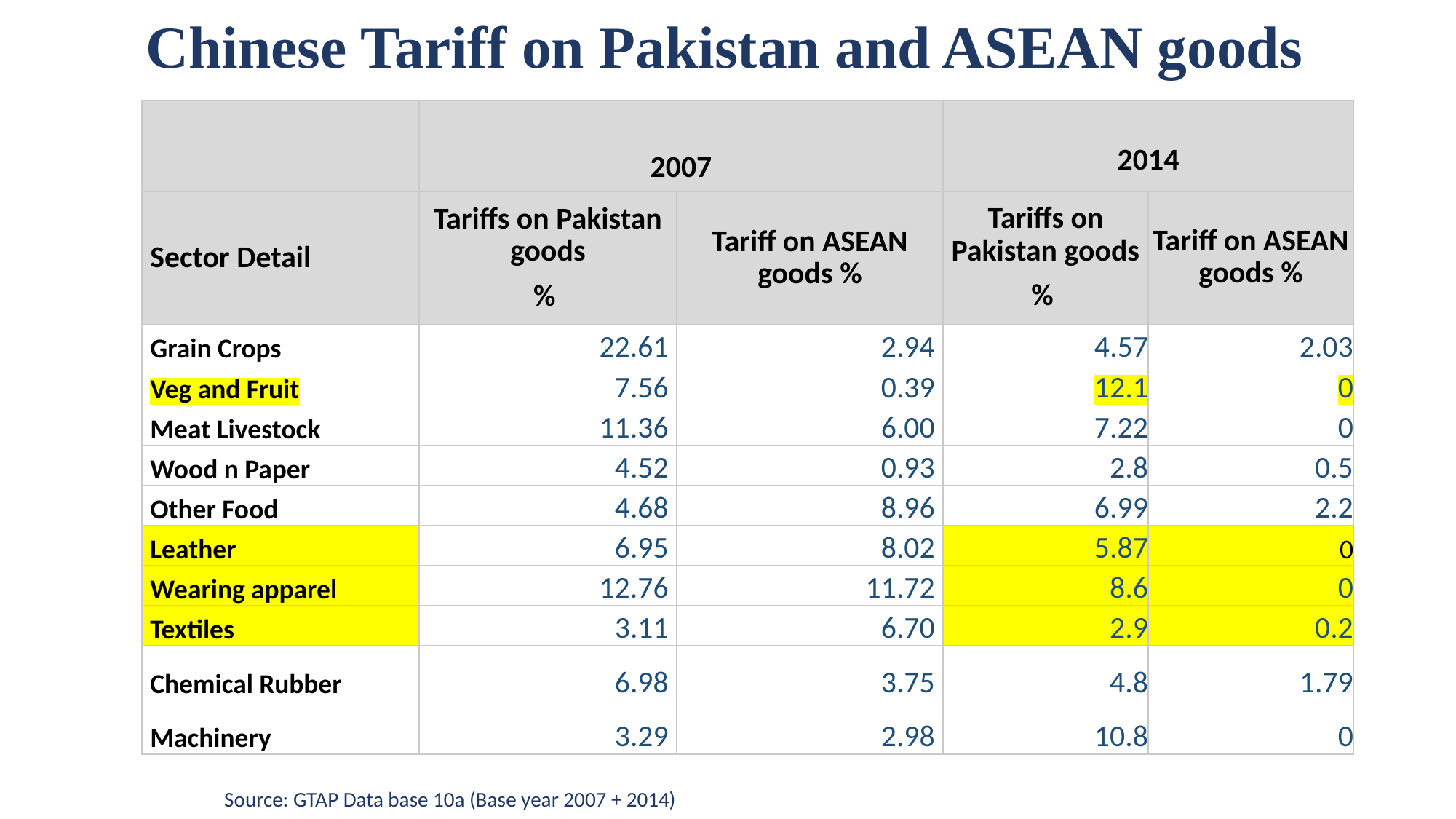

# Chinese Tariff on Pakistan and ASEAN goods
|  | 2007 |  | 2014 |  |
| --- | --- | --- | --- | --- |
| Sector Detail | Tariffs on Pakistan goods % | Tariff on ASEAN goods % | Tariffs on Pakistan goods % | Tariff on ASEAN goods % |
| Grain Crops | 22.61 | 2.94 | 4.57 | 2.03 |
| Veg and Fruit | 7.56 | 0.39 | 12.1 | 0 |
| Meat Livestock | 11.36 | 6.00 | 7.22 | 0 |
| Wood n Paper | 4.52 | 0.93 | 2.8 | 0.5 |
| Other Food | 4.68 | 8.96 | 6.99 | 2.2 |
| Leather | 6.95 | 8.02 | 5.87 | 0 |
| Wearing apparel | 12.76 | 11.72 | 8.6 | 0 |
| Textiles | 3.11 | 6.70 | 2.9 | 0.2 |
| Chemical Rubber | 6.98 | 3.75 | 4.8 | 1.79 |
| Machinery | 3.29 | 2.98 | 10.8 | 0 |
Source: GTAP Data base 10a (Base year 2007 + 2014)